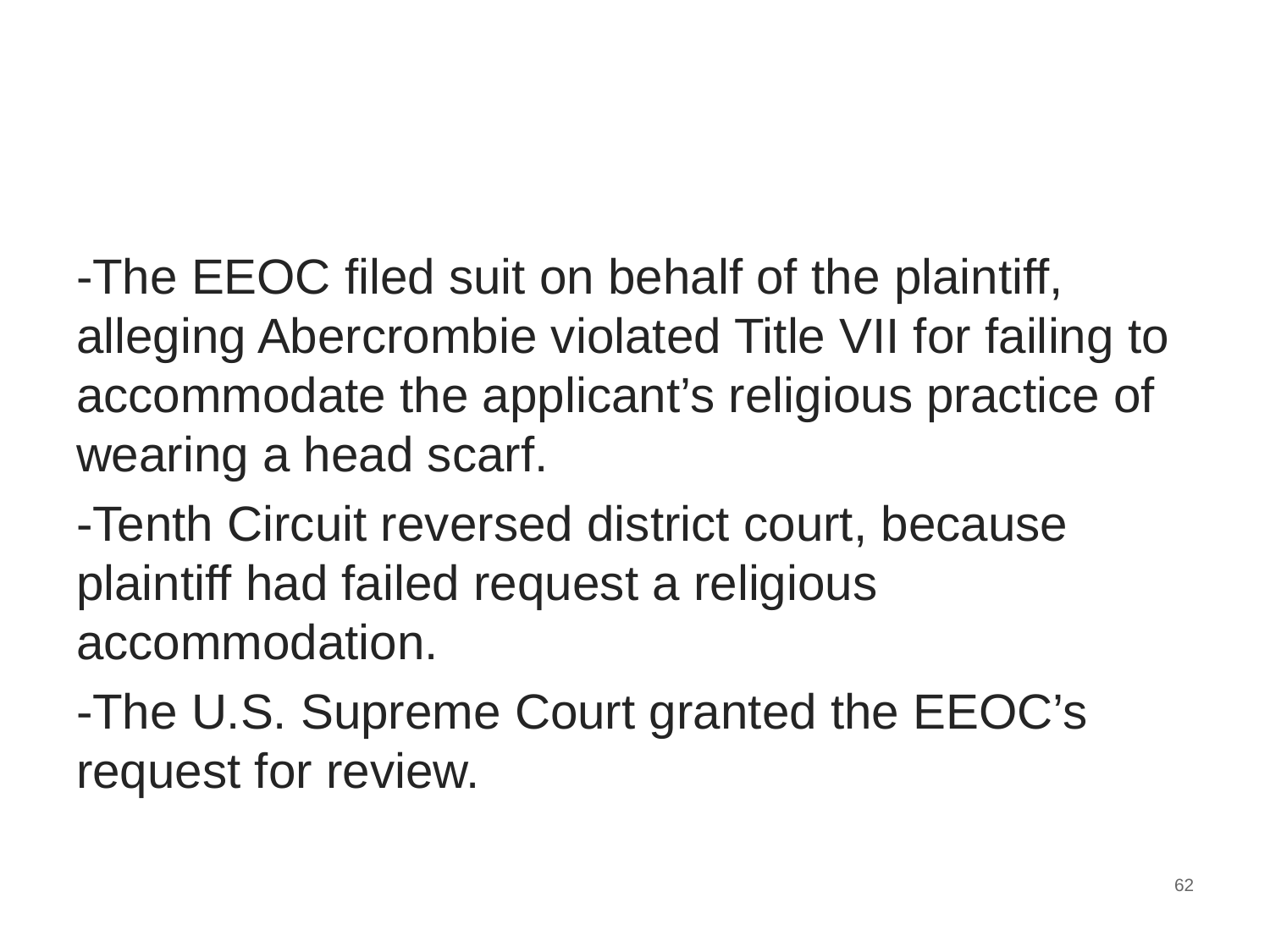

#
-The EEOC filed suit on behalf of the plaintiff, alleging Abercrombie violated Title VII for failing to accommodate the applicant’s religious practice of wearing a head scarf.
-Tenth Circuit reversed district court, because plaintiff had failed request a religious accommodation.
-The U.S. Supreme Court granted the EEOC’s request for review.

62